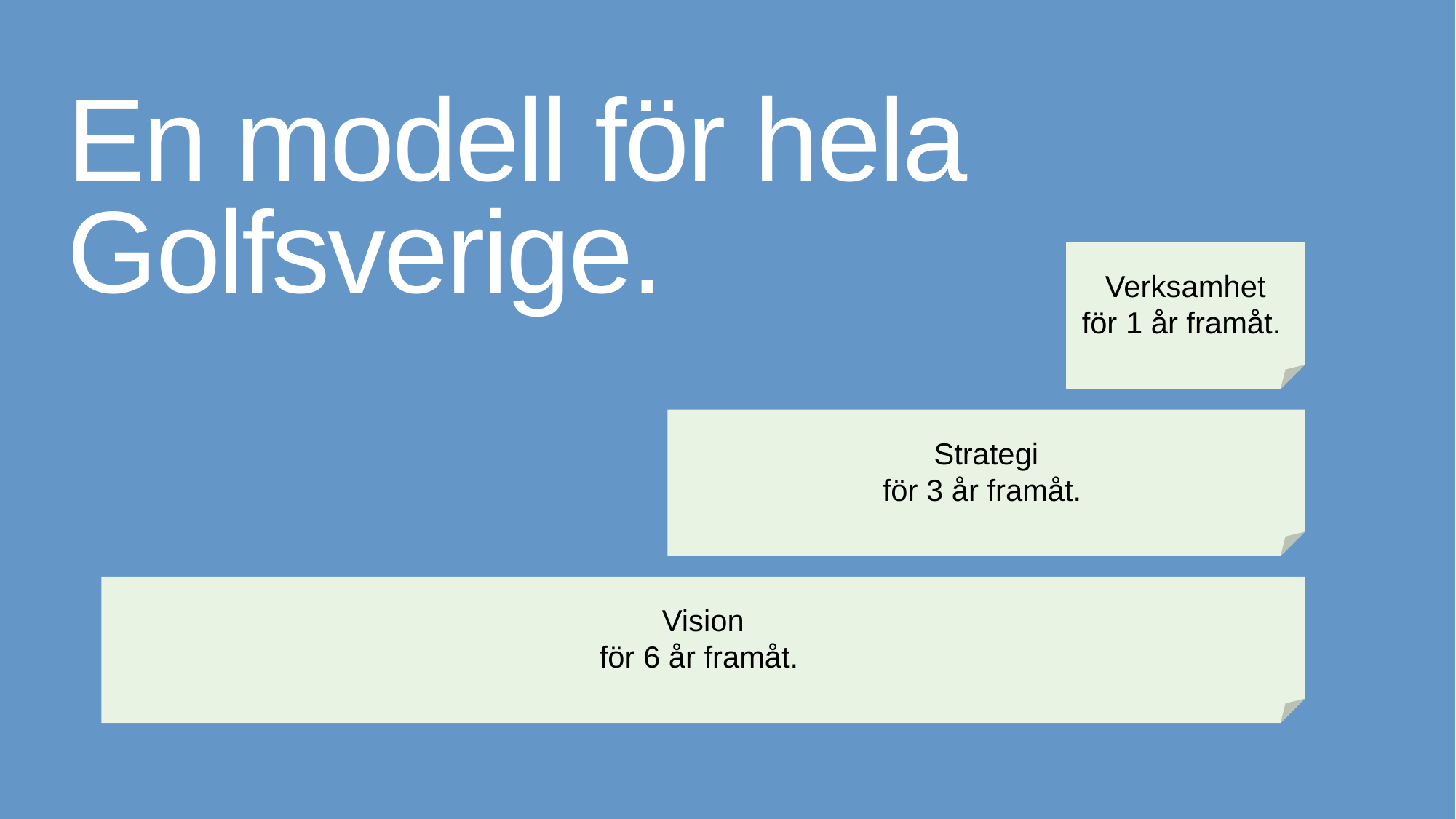

# En modell för hela Golfsverige.
Verksamhet
för 1 år framåt.
Strategi
för 3 år framåt.
Vision
för 6 år framåt.